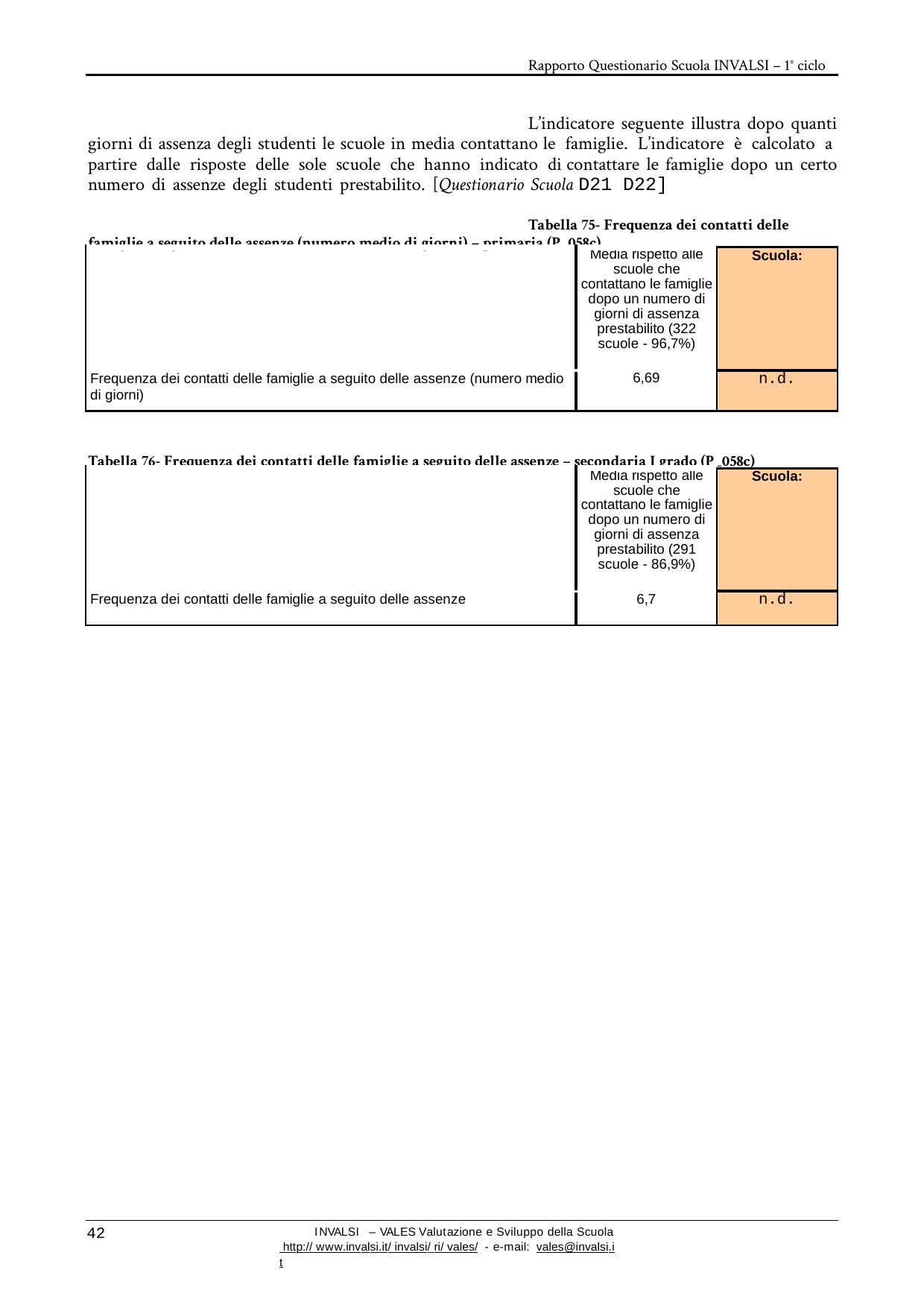

Rapporto Questionario Scuola INVALSI – 1° ciclo

L’indicatore seguente illustra dopo quanti giorni di assenza degli studenti le scuole in media contattano le  famiglie.  L’indicatore  è  calcolato  a  partire  dalle  risposte  delle  sole  scuole  che  hanno  indicato  di contattare le famiglie dopo un certo numero di assenze degli studenti prestabilito. [Questionario Scuola D21 D22]

Tabella 75- Frequenza dei contatti delle famiglie a seguito delle assenze (numero medio di giorni) – primaria (P_058c)
|  | Media rispetto alle scuole che contattano le famiglie dopo un numero di giorni di assenza prestabilito (322 scuole - 96,7%) | Scuola: |
| --- | --- | --- |
| Frequenza dei contatti delle famiglie a seguito delle assenze (numero medio di giorni) | 6,69 | n.d. |
Tabella 76- Frequenza dei contatti delle famiglie a seguito delle assenze – secondaria I grado (P_058c)
|  | Media rispetto alle scuole che contattano le famiglie dopo un numero di giorni di assenza prestabilito (291 scuole - 86,9%) | Scuola: |
| --- | --- | --- |
| Frequenza dei contatti delle famiglie a seguito delle assenze | 6,7 | n.d. |
42
INVALSI   – VALES Valutazione e Sviluppo della Scuola http:// www.invalsi.it/ invalsi/ ri/ vales/  - e-mail:  vales@invalsi.it